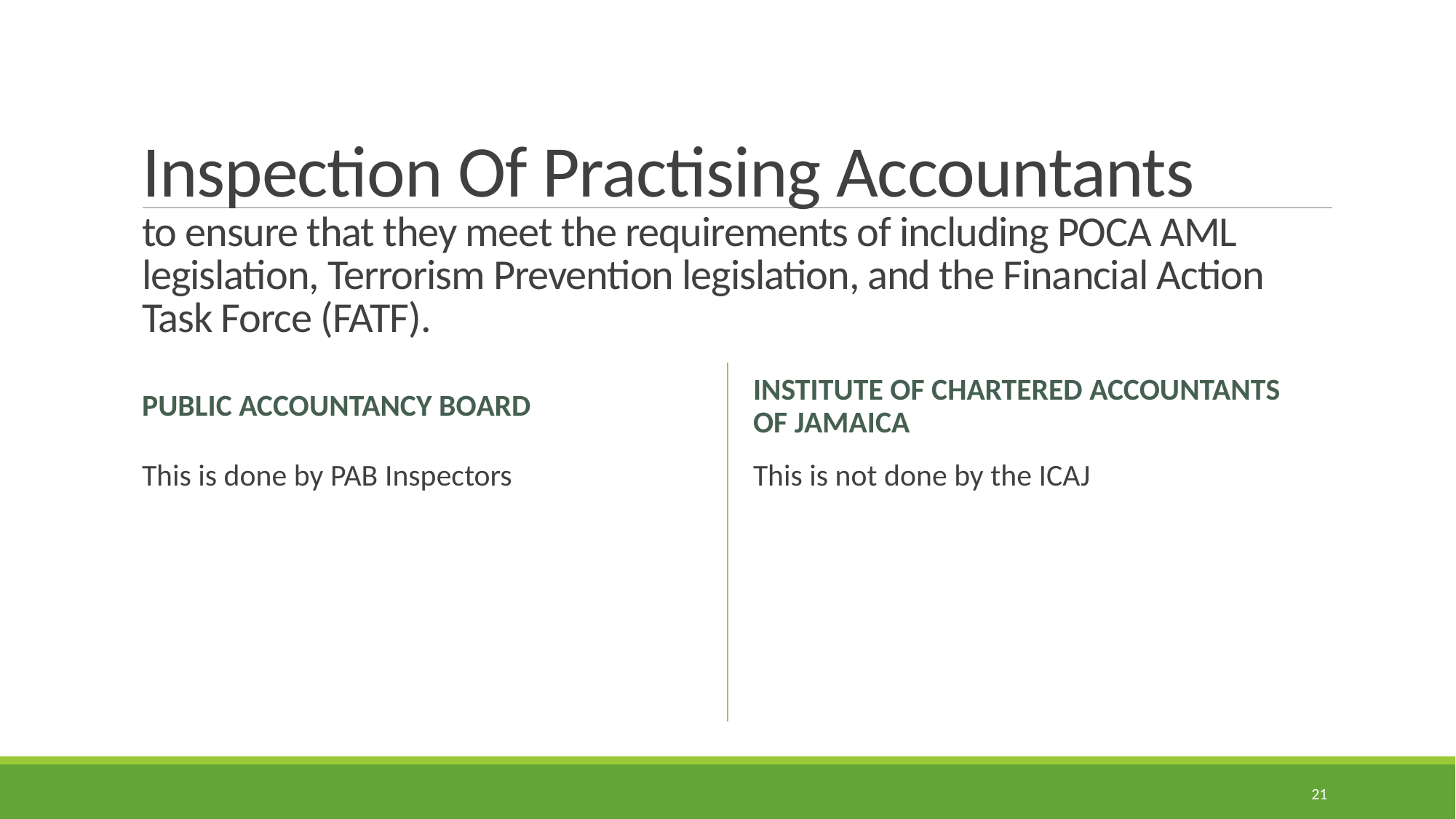

# Inspection Of Practising Accountants to ensure that they meet the requirements of including POCA AML legislation, Terrorism Prevention legislation, and the Financial Action Task Force (FATF).
PUBLIC ACCOUNTANCY BOARD
INSTITUTE OF CHARTERED ACCOUNTANTS OF JAMAICA
This is done by PAB Inspectors
This is not done by the ICAJ
21